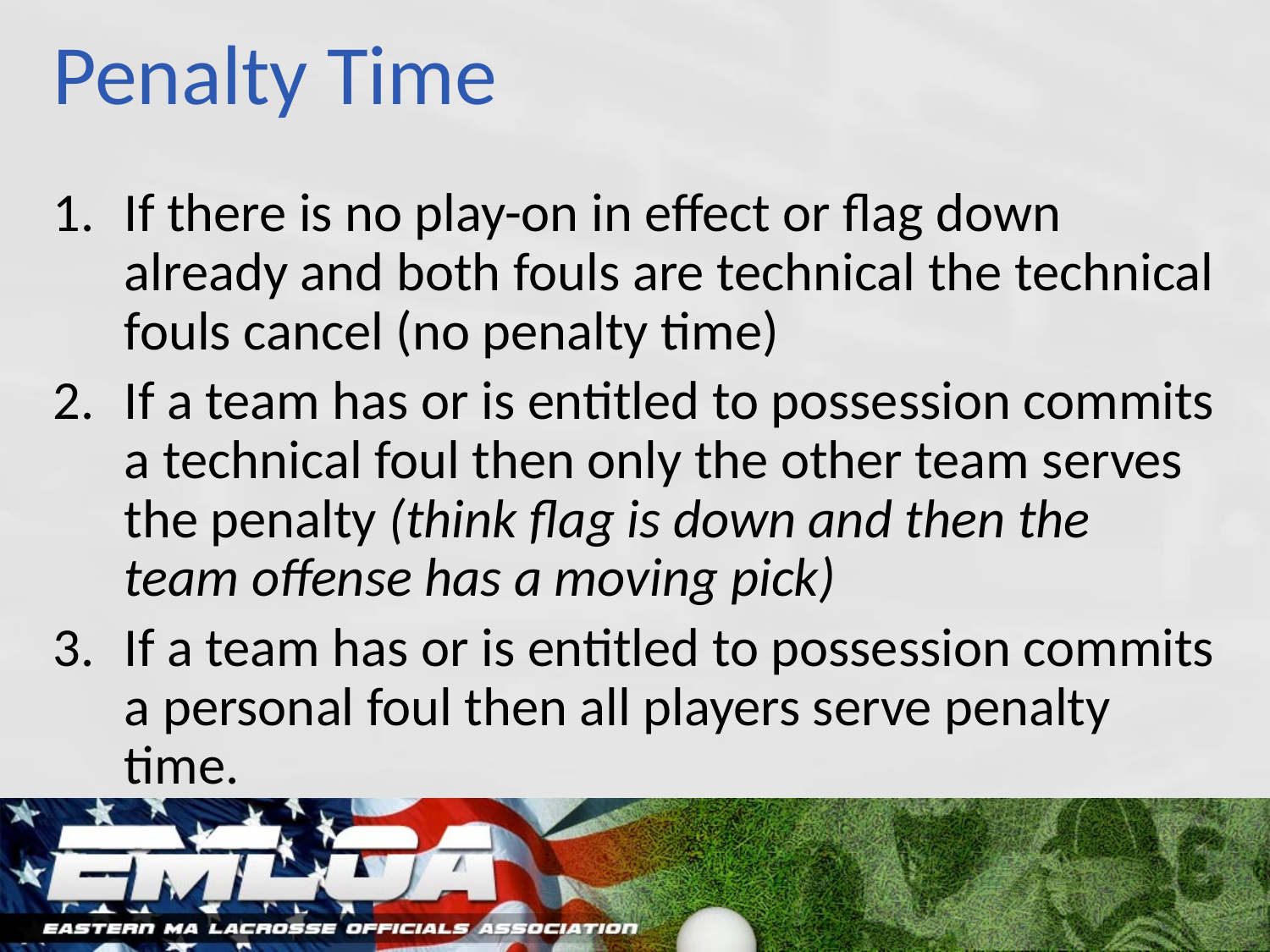

# Penalty Time
If there is no play-on in effect or flag down already and both fouls are technical the technical fouls cancel (no penalty time)
If a team has or is entitled to possession commits a technical foul then only the other team serves the penalty (think flag is down and then the team offense has a moving pick)
If a team has or is entitled to possession commits a personal foul then all players serve penalty time.